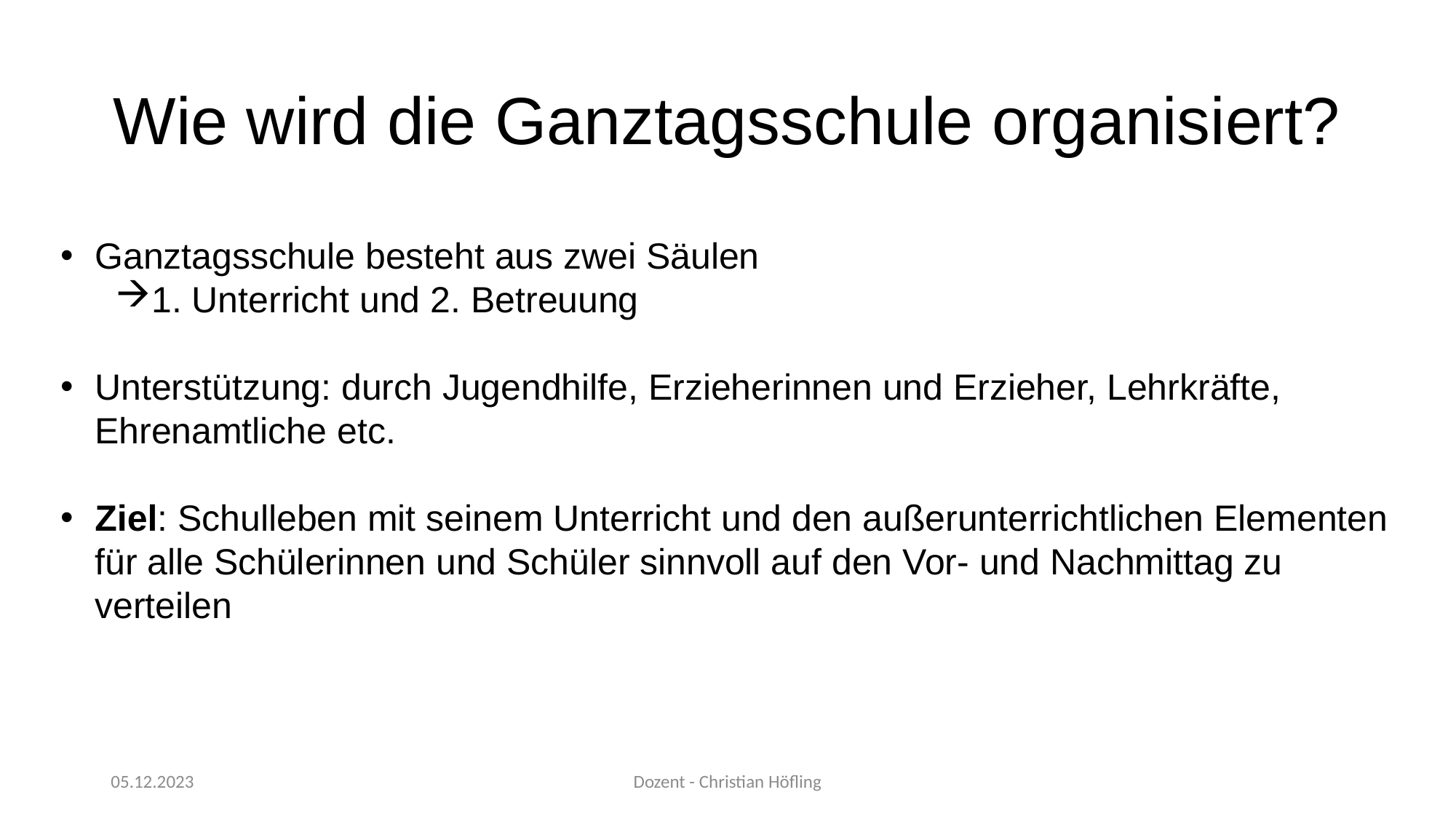

# Wie wird die Ganztagsschule organisiert?
Ganztagsschule besteht aus zwei Säulen
1. Unterricht und 2. Betreuung

Unterstützung: durch Jugendhilfe, Erzieherinnen und Erzieher, Lehrkräfte, Ehrenamtliche etc.

Ziel: Schulleben mit seinem Unterricht und den außerunterrichtlichen Elementen für alle Schülerinnen und Schüler sinnvoll auf den Vor- und Nachmittag zu verteilen
05.12.2023
Dozent - Christian Höfling